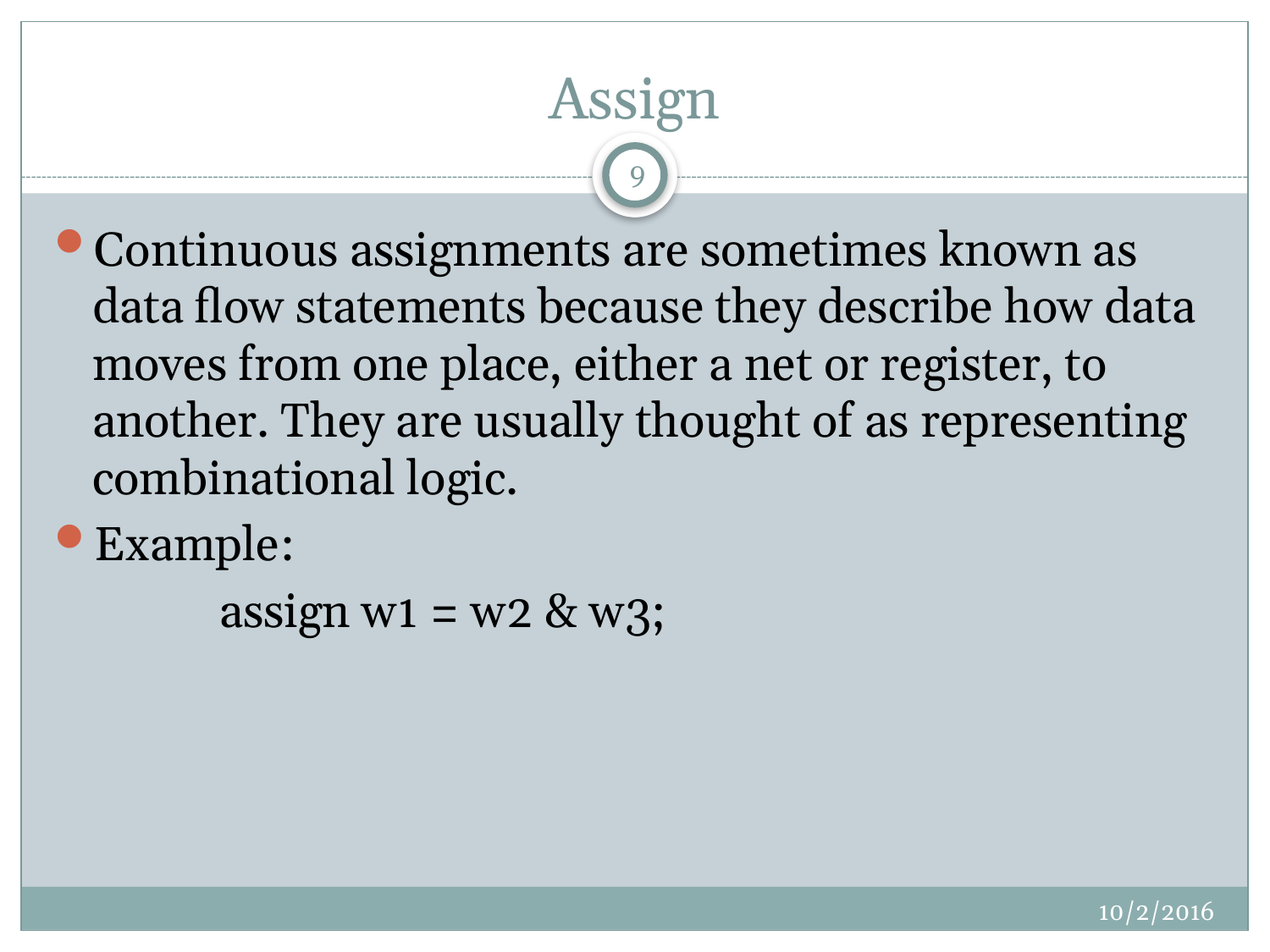

# Assign
9
Continuous assignments are sometimes known as data flow statements because they describe how data moves from one place, either a net or register, to another. They are usually thought of as representing combinational logic.
Example:
  		assign w1 = w2 & w3;
10/2/2016